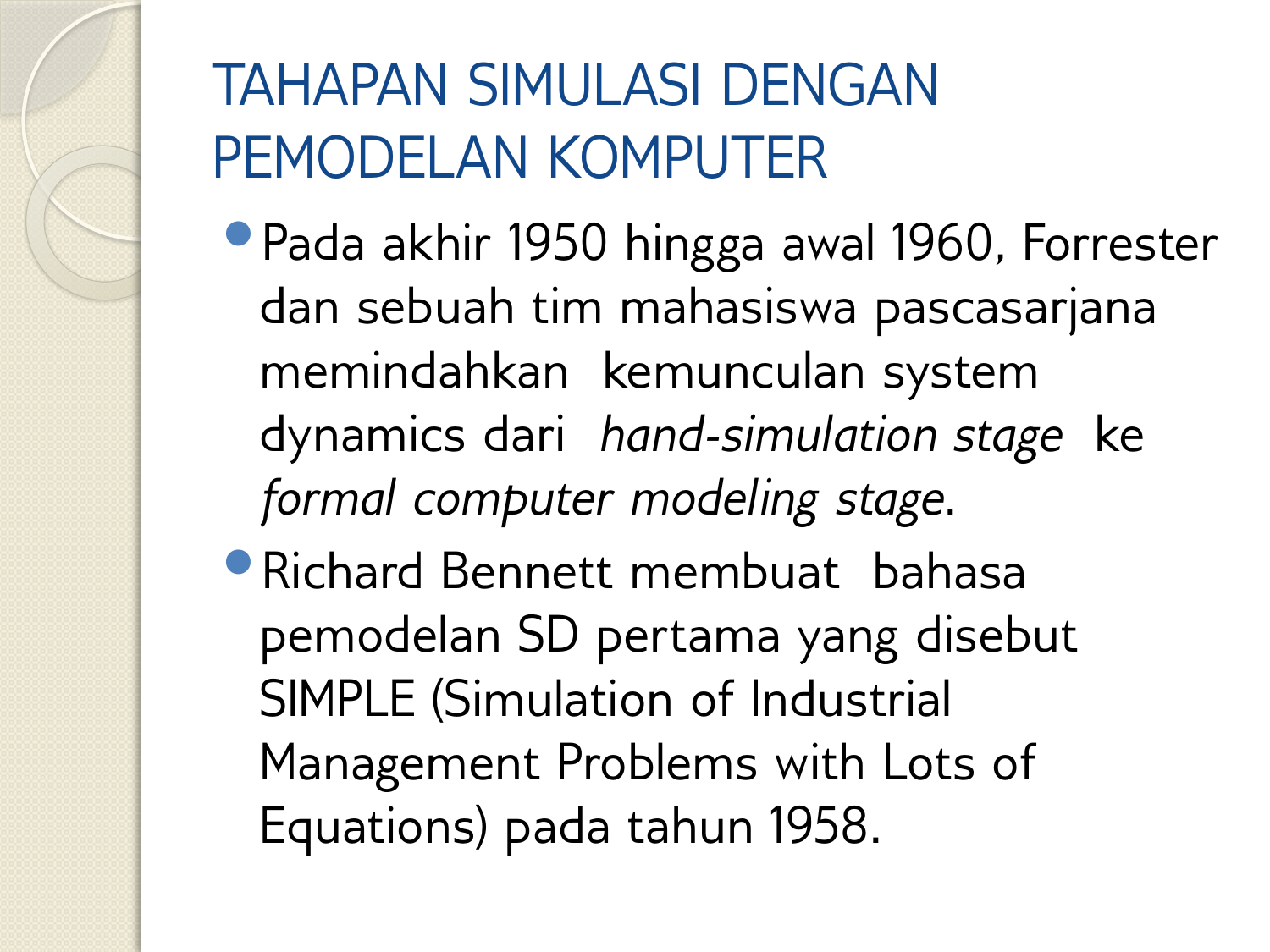

# TAHAPAN SIMULASI DENGAN PEMODELAN KOMPUTER
Pada akhir 1950 hingga awal 1960, Forrester dan sebuah tim mahasiswa pascasarjana  memindahkan  kemunculan system dynamics dari  hand-simulation stage  ke formal computer modeling stage.
Richard Bennett membuat  bahasa pemodelan SD pertama yang disebut  SIMPLE (Simulation of Industrial Management Problems with Lots of Equations) pada tahun 1958.